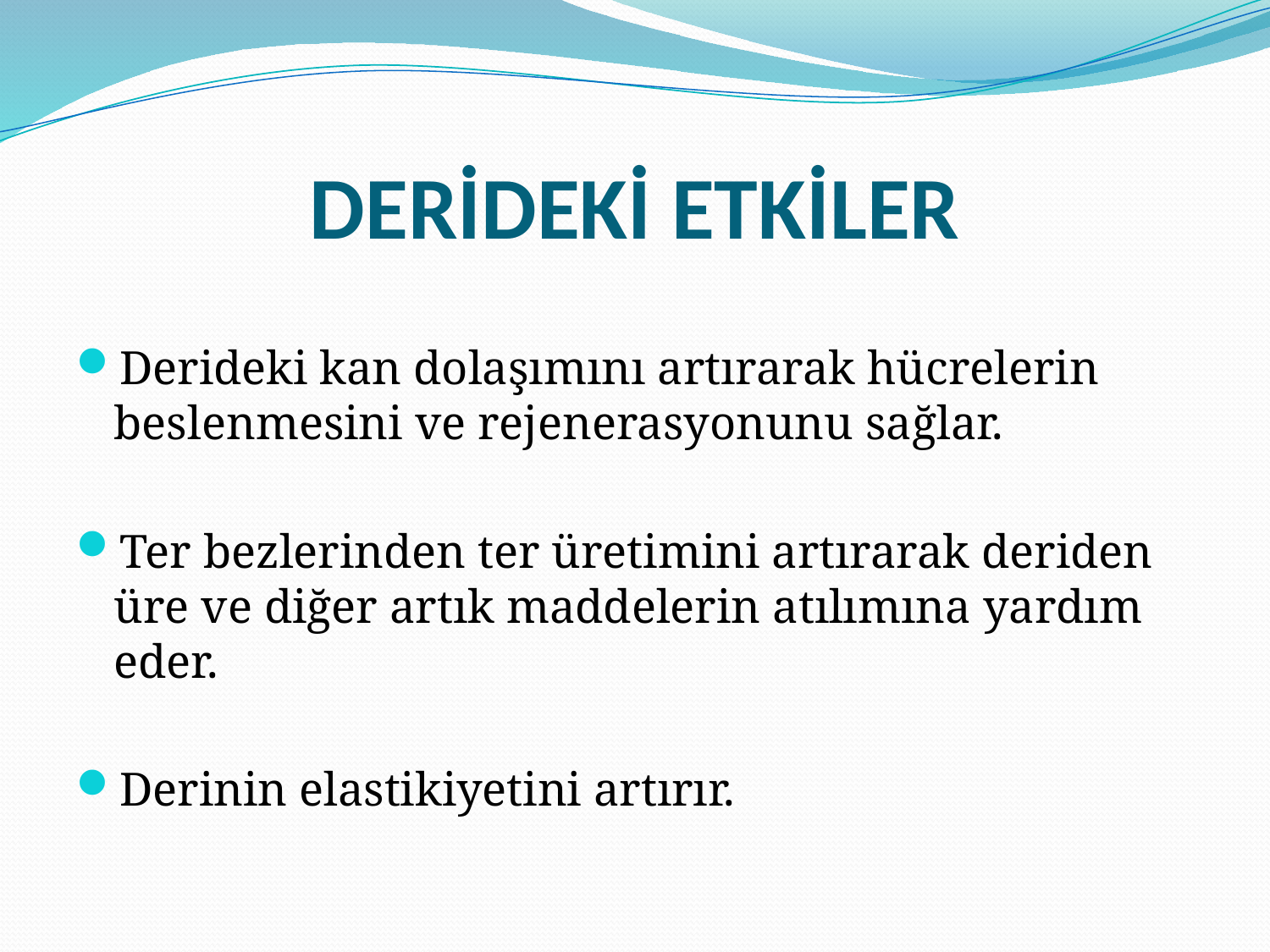

# DERİDEKİ ETKİLER

Derideki kan dolaşımını artırarak hücrelerin beslenmesini ve rejenerasyonunu sağlar.

Ter bezlerinden ter üretimini artırarak deriden üre ve diğer artık maddelerin atılımına yardım eder.

Derinin elastikiyetini artırır.